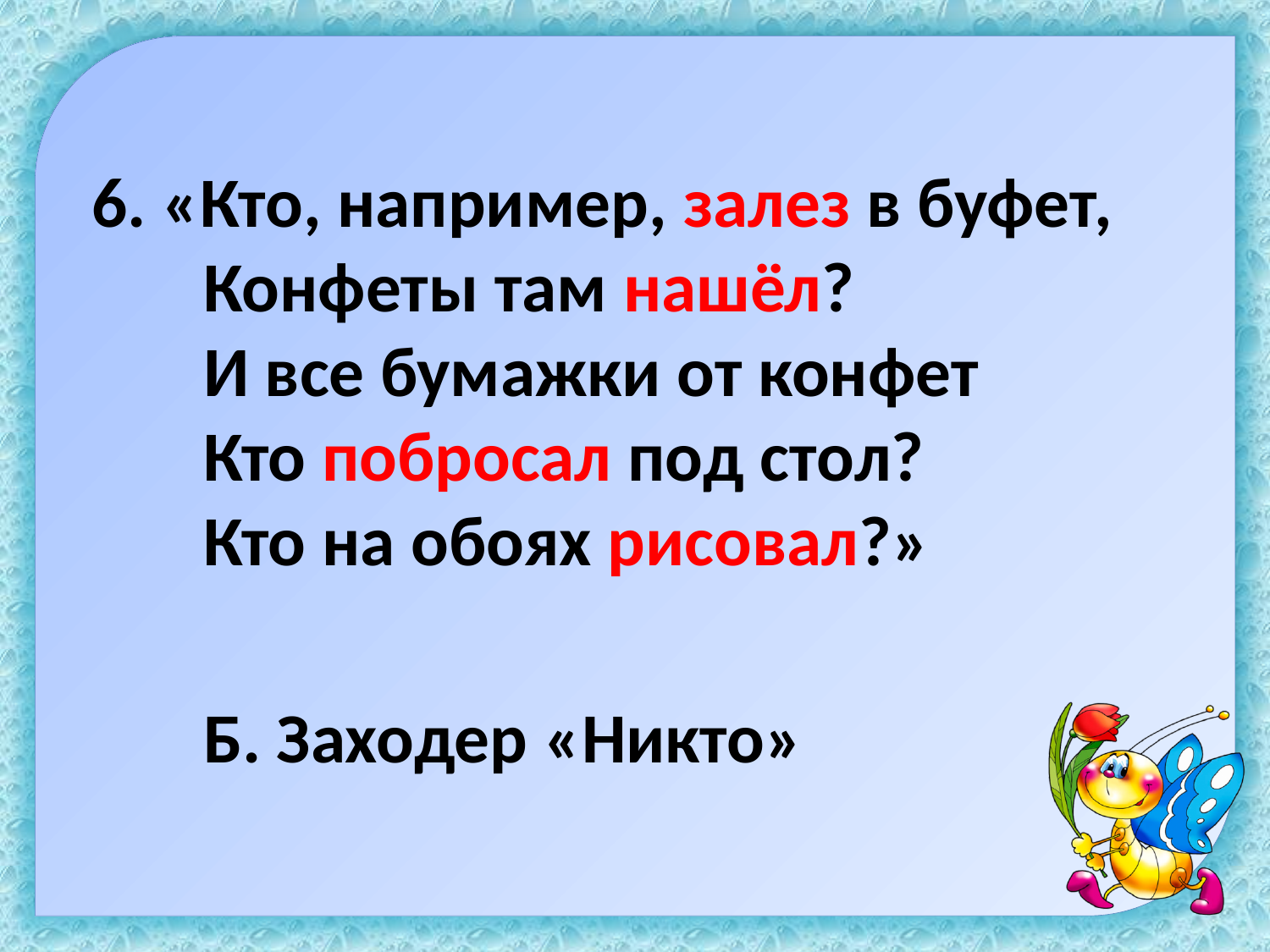

6. «Кто, например, залез в буфет,
       Конфеты там нашёл?
       И все бумажки от конфет
       Кто побросал под стол?
       Кто на обоях рисовал?»

       Б. Заходер «Никто»